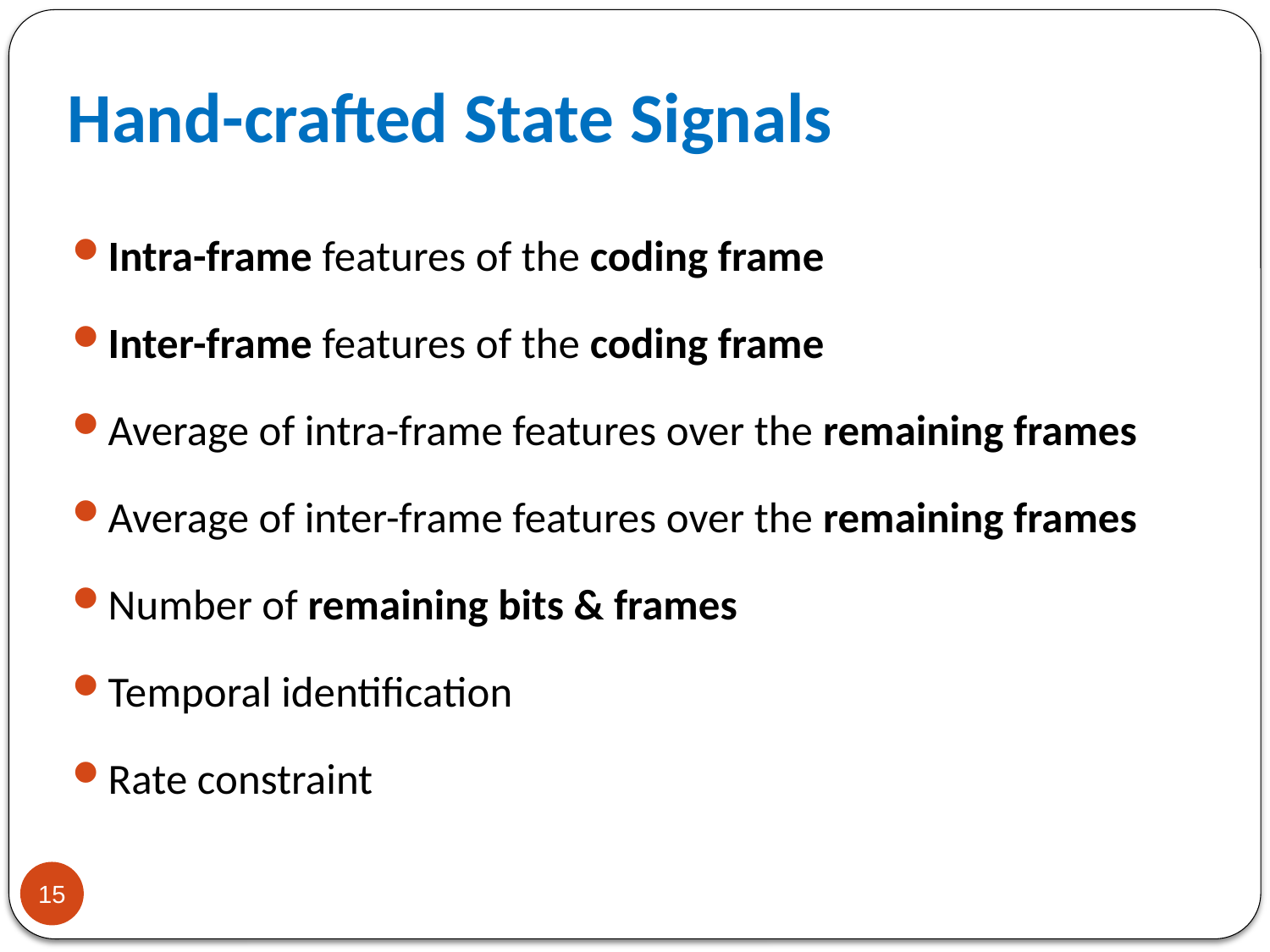

Hand-crafted State Signals
Intra-frame features of the coding frame
Inter-frame features of the coding frame
Average of intra-frame features over the remaining frames
Average of inter-frame features over the remaining frames
Number of remaining bits & frames
Temporal identification
Rate constraint
15